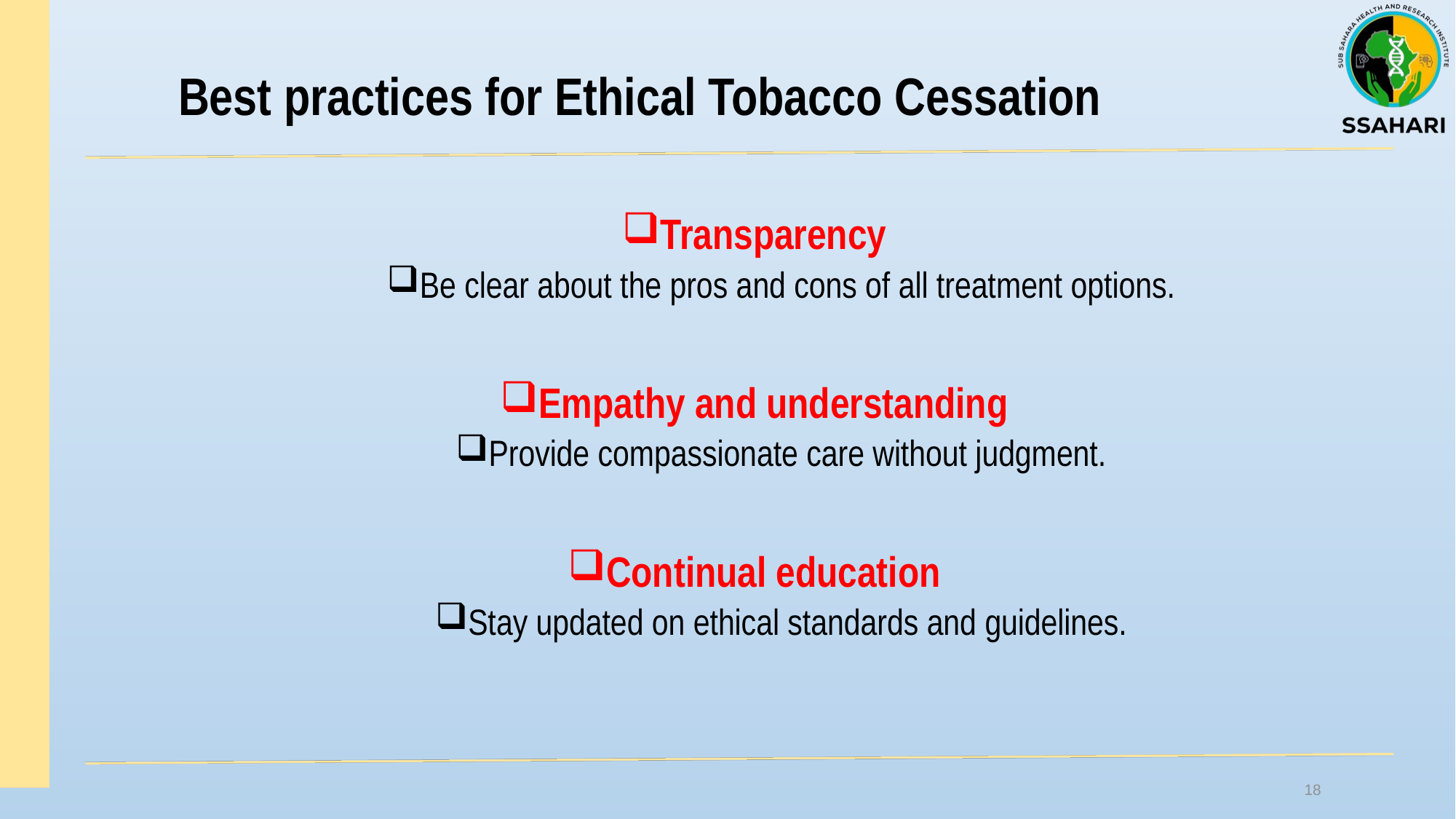

# Best practices for Ethical Tobacco Cessation
Transparency
Be clear about the pros and cons of all treatment options.

Empathy and understanding
Provide compassionate care without judgment.

Continual education
Stay updated on ethical standards and guidelines.
18